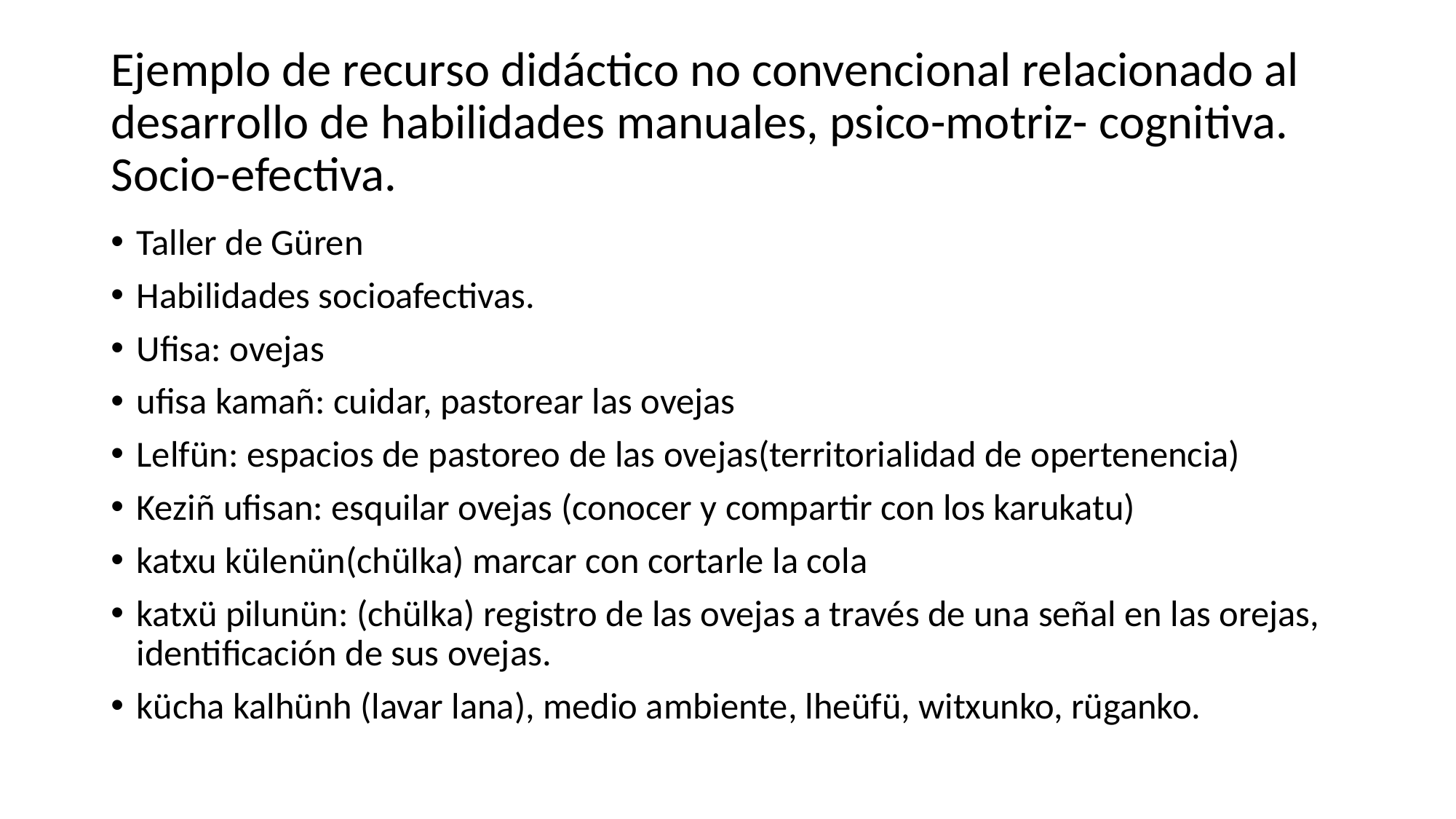

# Ejemplo de recurso didáctico no convencional relacionado al desarrollo de habilidades manuales, psico-motriz- cognitiva. Socio-efectiva.
Taller de Güren
Habilidades socioafectivas.
Ufisa: ovejas
ufisa kamañ: cuidar, pastorear las ovejas
Lelfün: espacios de pastoreo de las ovejas(territorialidad de opertenencia)
Keziñ ufisan: esquilar ovejas (conocer y compartir con los karukatu)
katxu külenün(chülka) marcar con cortarle la cola
katxü pilunün: (chülka) registro de las ovejas a través de una señal en las orejas, identificación de sus ovejas.
kücha kalhünh (lavar lana), medio ambiente, lheüfü, witxunko, rüganko.